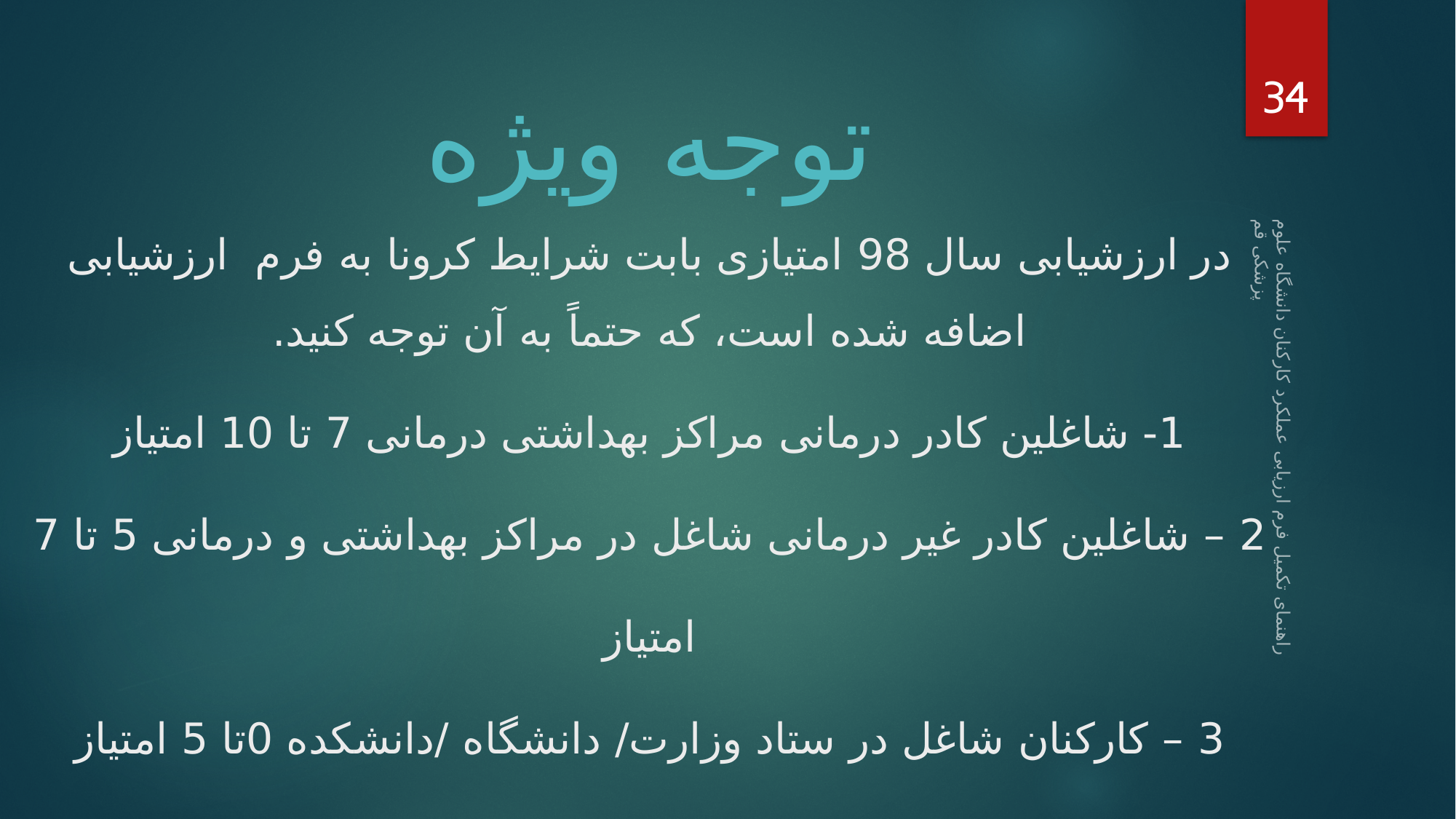

توجه ویژه
در ارزشیابی سال 98 امتیازی بابت شرایط کرونا به فرم  ارزشیابی اضافه شده است، که حتماً به آن توجه کنید.
1- شاغلین کادر درمانی مراکز بهداشتی درمانی 7 تا 10 امتیاز
2 – شاغلین کادر غیر درمانی شاغل در مراکز بهداشتی و درمانی 5 تا 7 امتیاز
3 – کارکنان شاغل در ستاد وزارت/ دانشگاه /دانشکده 0تا 5 امتیاز
( در انتخاب این قسمت دقت فرمایید)
34
راهنمای تکمیل فرم ارزیابی عملکرد کارکنان دانشگاه علوم پزشکی قم